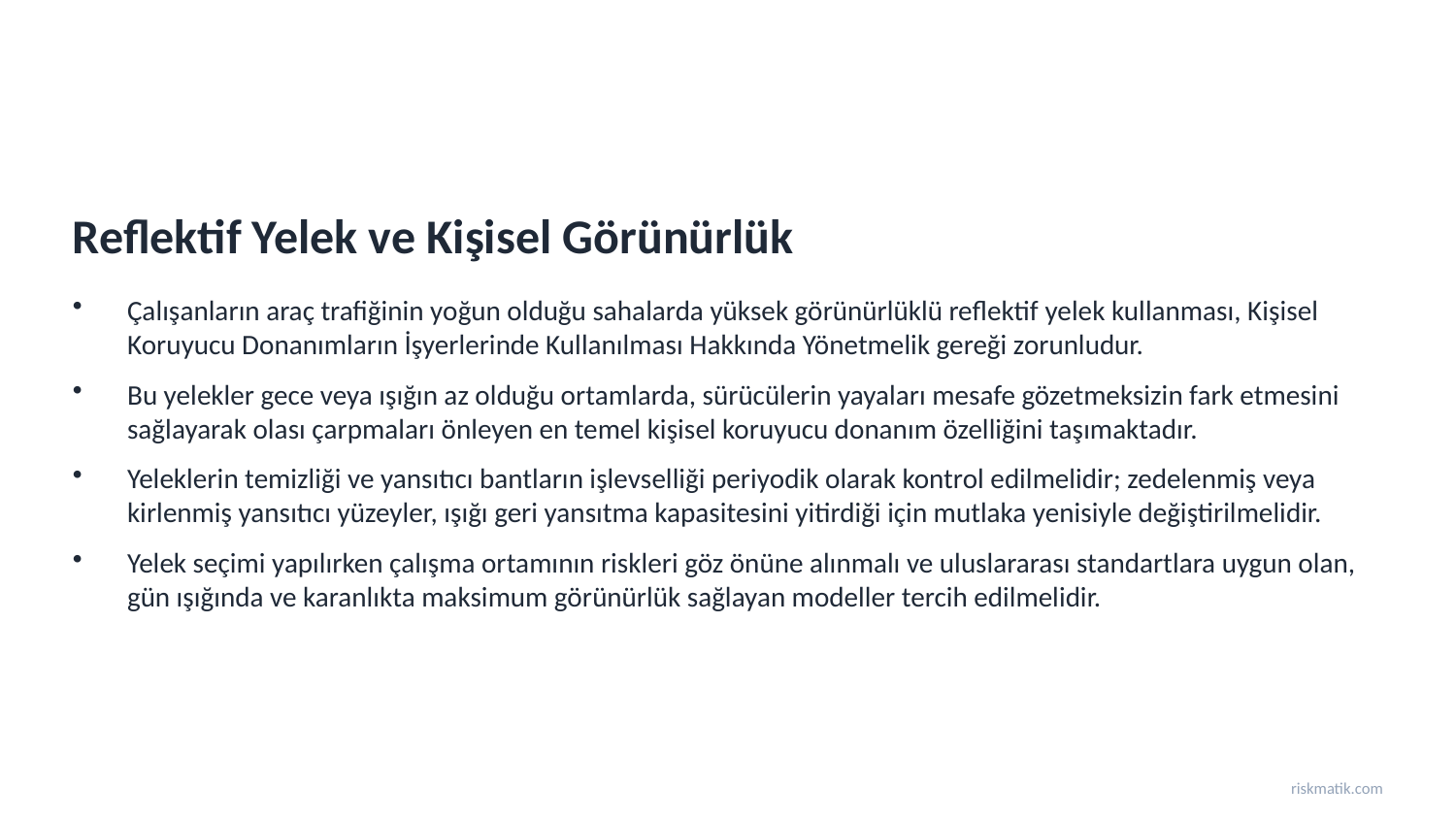

Reflektif Yelek ve Kişisel Görünürlük
Çalışanların araç trafiğinin yoğun olduğu sahalarda yüksek görünürlüklü reflektif yelek kullanması, Kişisel Koruyucu Donanımların İşyerlerinde Kullanılması Hakkında Yönetmelik gereği zorunludur.
Bu yelekler gece veya ışığın az olduğu ortamlarda, sürücülerin yayaları mesafe gözetmeksizin fark etmesini sağlayarak olası çarpmaları önleyen en temel kişisel koruyucu donanım özelliğini taşımaktadır.
Yeleklerin temizliği ve yansıtıcı bantların işlevselliği periyodik olarak kontrol edilmelidir; zedelenmiş veya kirlenmiş yansıtıcı yüzeyler, ışığı geri yansıtma kapasitesini yitirdiği için mutlaka yenisiyle değiştirilmelidir.
Yelek seçimi yapılırken çalışma ortamının riskleri göz önüne alınmalı ve uluslararası standartlara uygun olan, gün ışığında ve karanlıkta maksimum görünürlük sağlayan modeller tercih edilmelidir.
riskmatik.com